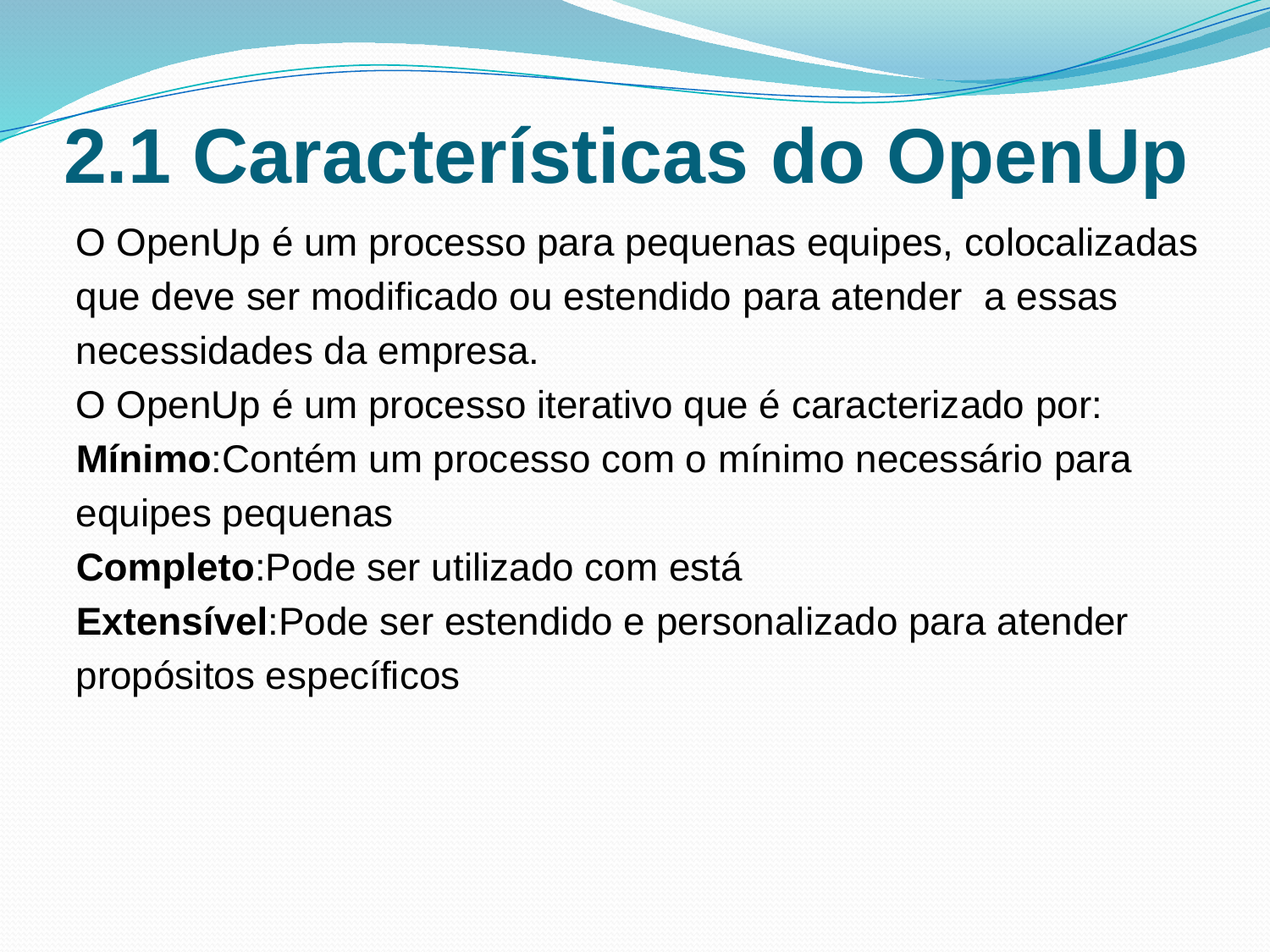

# 2.1 Características do OpenUp
O OpenUp é um processo para pequenas equipes, co­localizadas
que deve ser modificado ou estendido para atender  a essas
necessidades da empresa.
O OpenUp é um processo iterativo que é caracterizado por:
Mínimo:Contém um processo com o mínimo necessário para
equipes pequenas
Completo:Pode ser utilizado com está
Extensível:Pode ser estendido e personalizado para atender
propósitos específicos